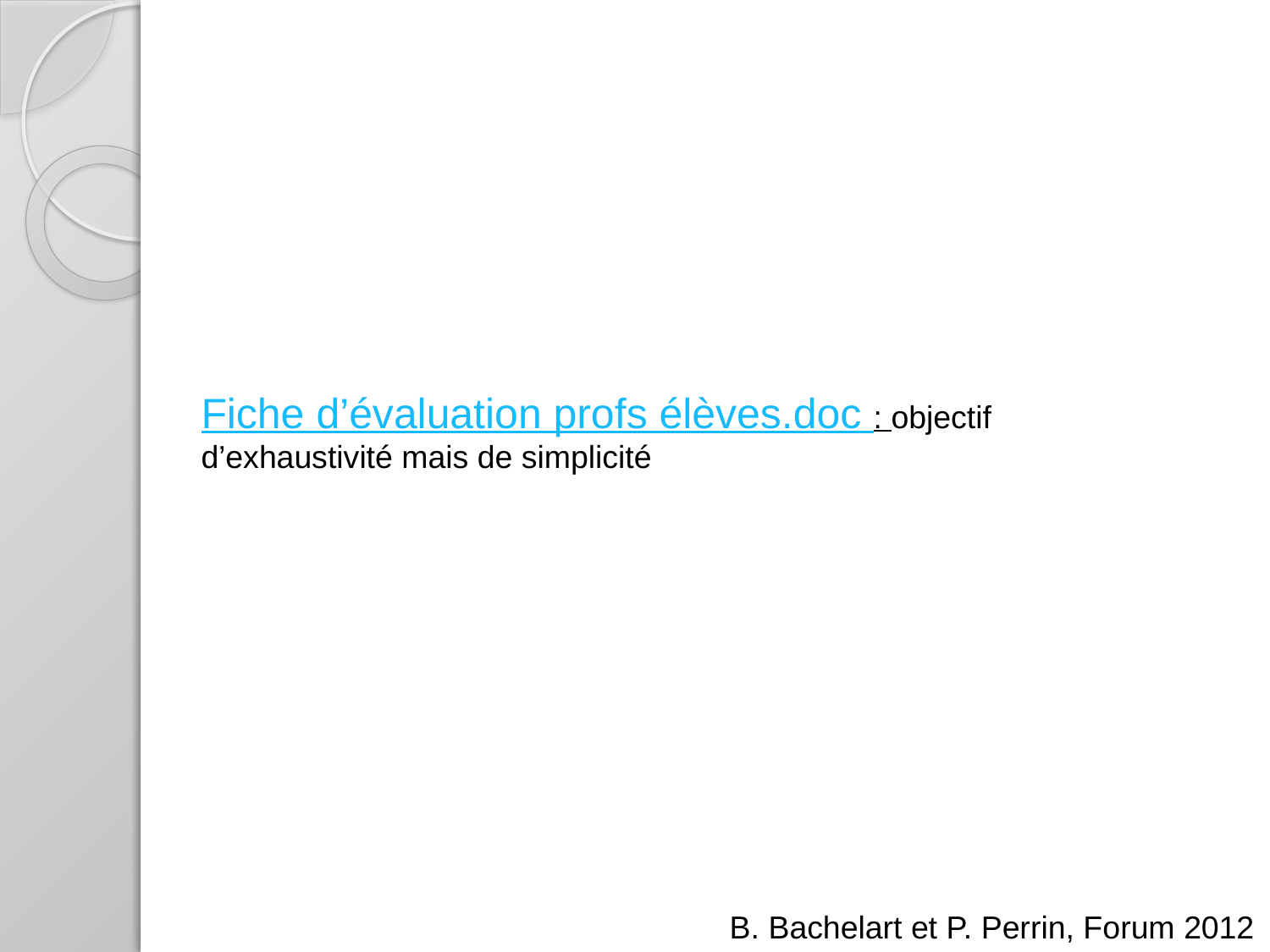

Fiche d’évaluation profs élèves.doc : objectif d’exhaustivité mais de simplicité
B. Bachelart et P. Perrin, Forum 2012